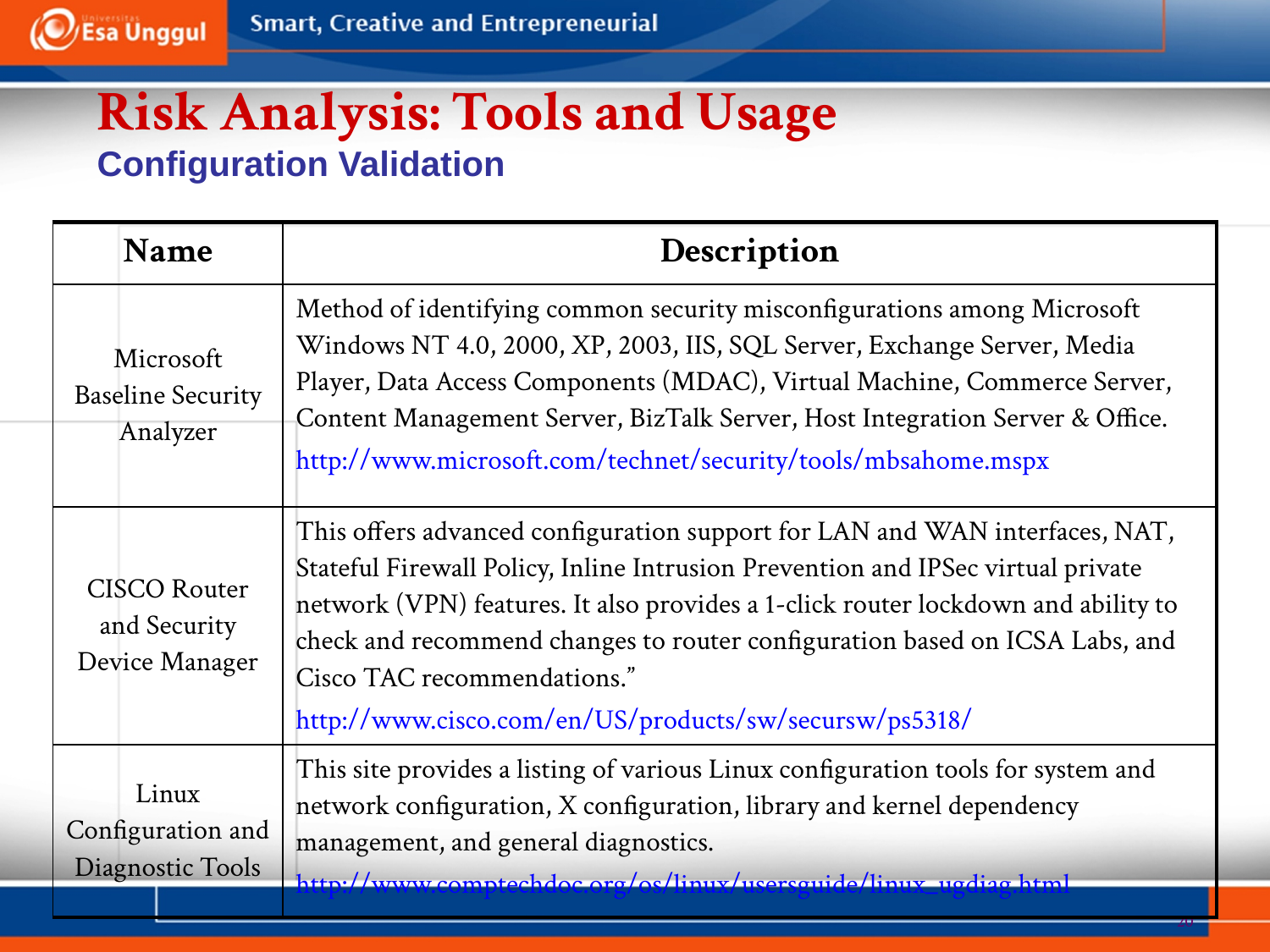

Risk Analysis: Tools and Usage
Configuration Validation
| Name | Description |
| --- | --- |
| Microsoft Baseline Security Analyzer | Method of identifying common security misconfigurations among Microsoft Windows NT 4.0, 2000, XP, 2003, IIS, SQL Server, Exchange Server, Media Player, Data Access Components (MDAC), Virtual Machine, Commerce Server, Content Management Server, BizTalk Server, Host Integration Server & Office. http://www.microsoft.com/technet/security/tools/mbsahome.mspx |
| CISCO Router and Security Device Manager | This offers advanced configuration support for LAN and WAN interfaces, NAT, Stateful Firewall Policy, Inline Intrusion Prevention and IPSec virtual private network (VPN) features. It also provides a 1-click router lockdown and ability to check and recommend changes to router configuration based on ICSA Labs, and Cisco TAC recommendations.” http://www.cisco.com/en/US/products/sw/secursw/ps5318/ |
| Linux Configuration and Diagnostic Tools | This site provides a listing of various Linux configuration tools for system and network configuration, X configuration, library and kernel dependency management, and general diagnostics. http://www.comptechdoc.org/os/linux/usersguide/linux\_ugdiag.html |

20